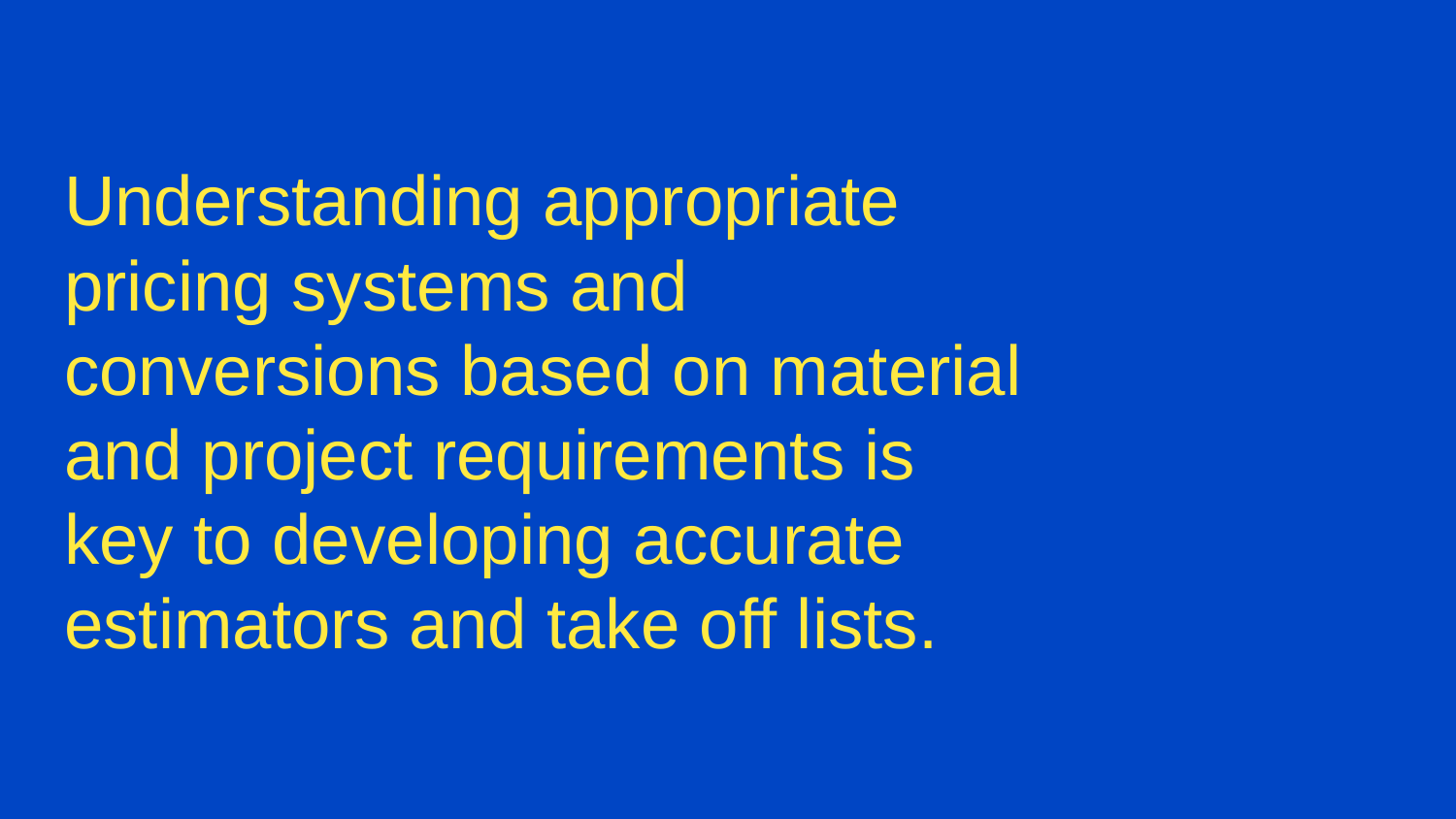

# Understanding appropriate pricing systems and conversions based on material and project requirements is key to developing accurate estimators and take off lists.